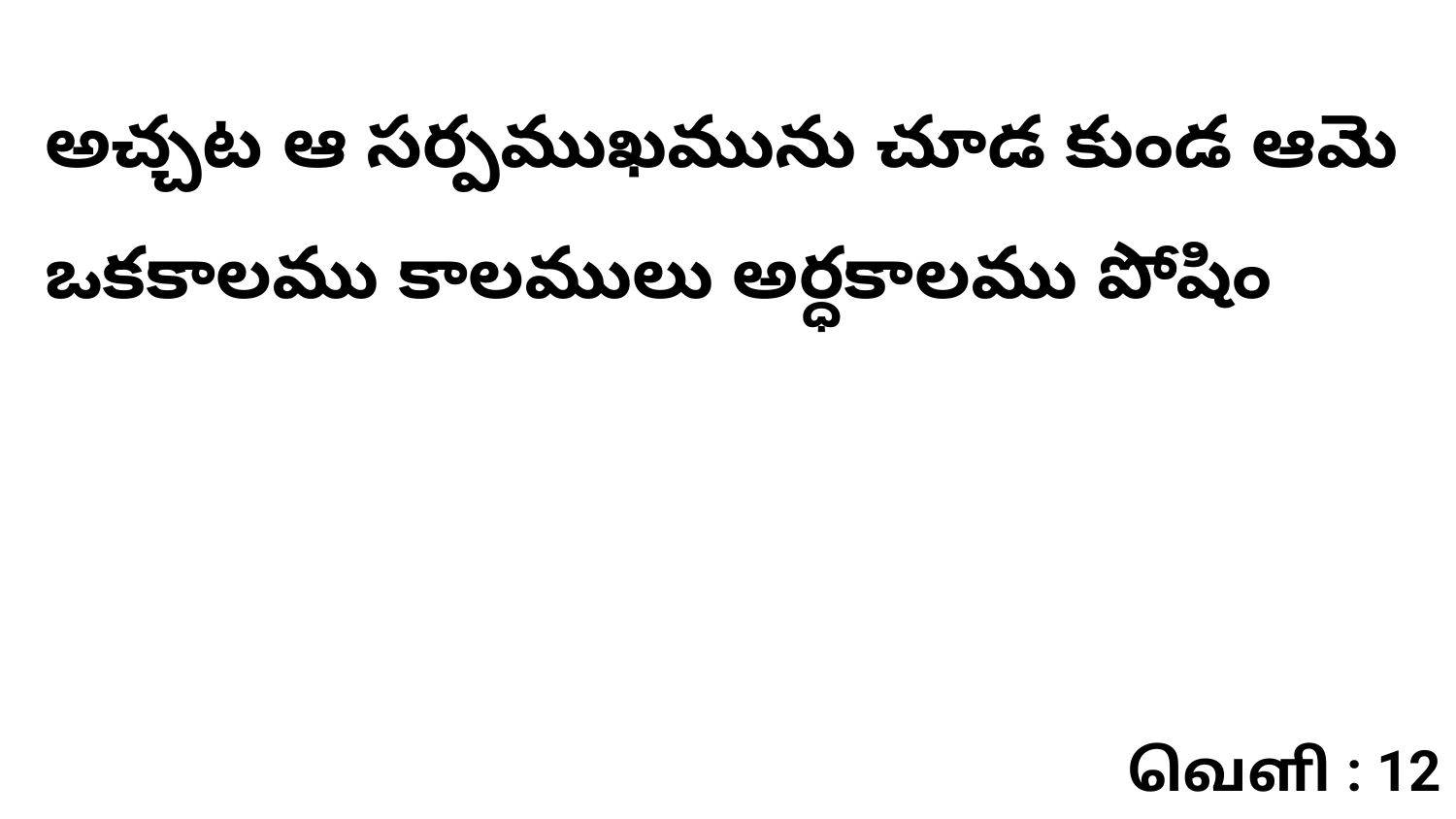

అచ్చట ఆ సర్పముఖమును చూడ కుండ ఆమె ఒకకాలము కాలములు అర్ధకాలము పోషిం
வெளி : 12